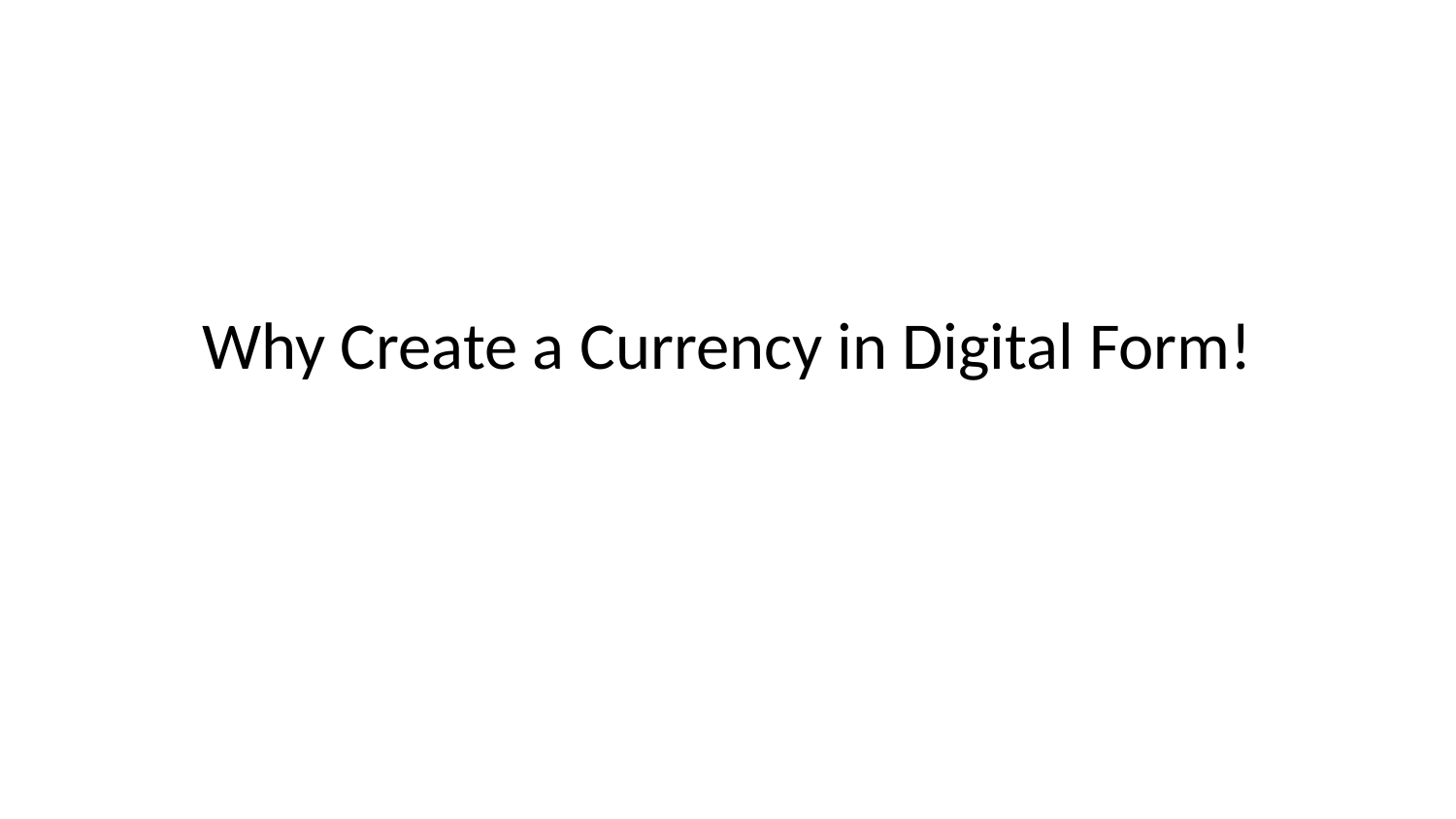

# Why Create a Currency in Digital Form!